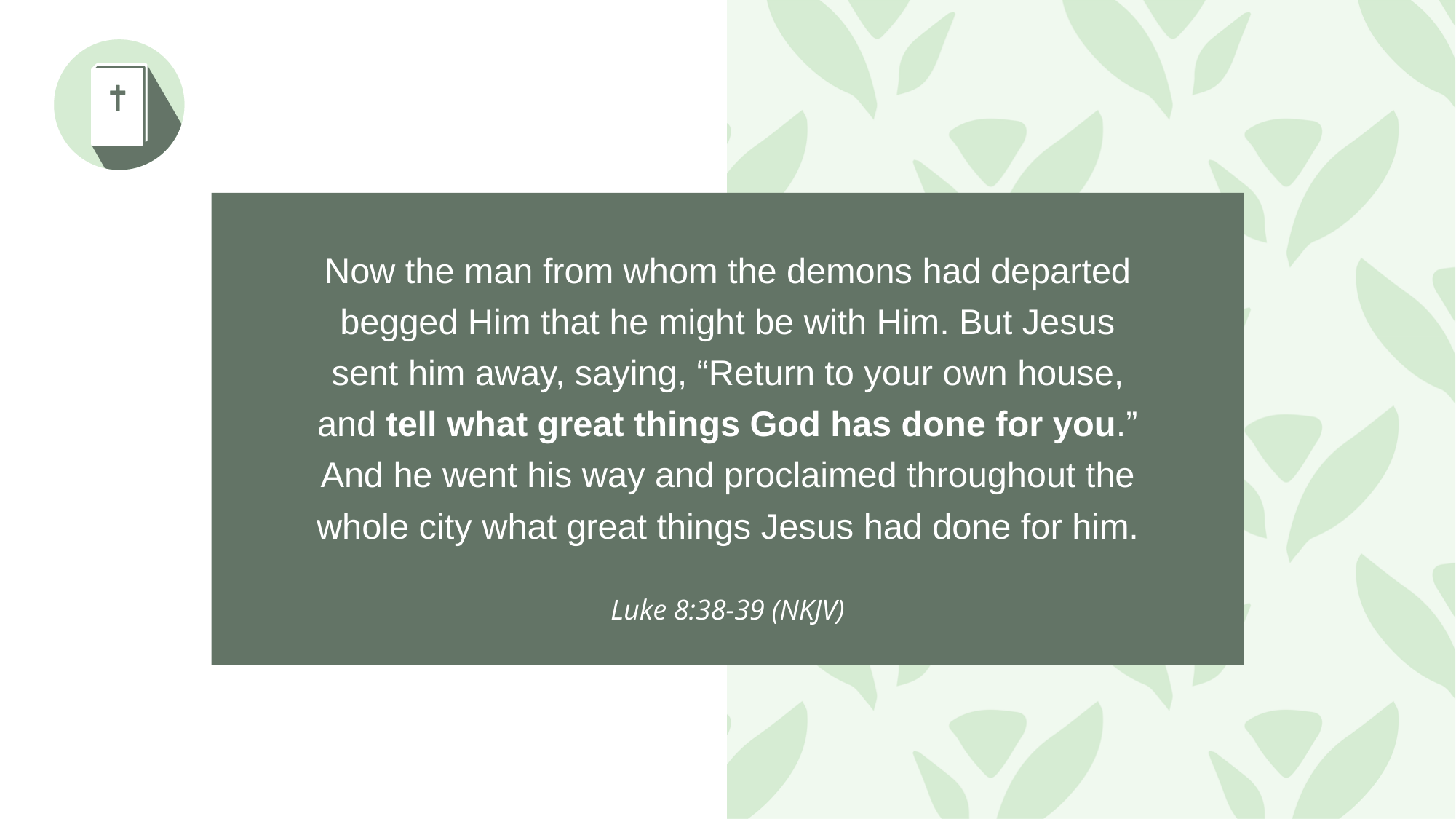

Now the man from whom the demons had departed begged Him that he might be with Him. But Jesus sent him away, saying, “Return to your own house, and tell what great things God has done for you.” And he went his way and proclaimed throughout the whole city what great things Jesus had done for him.

Luke 8:38-39 (NKJV)